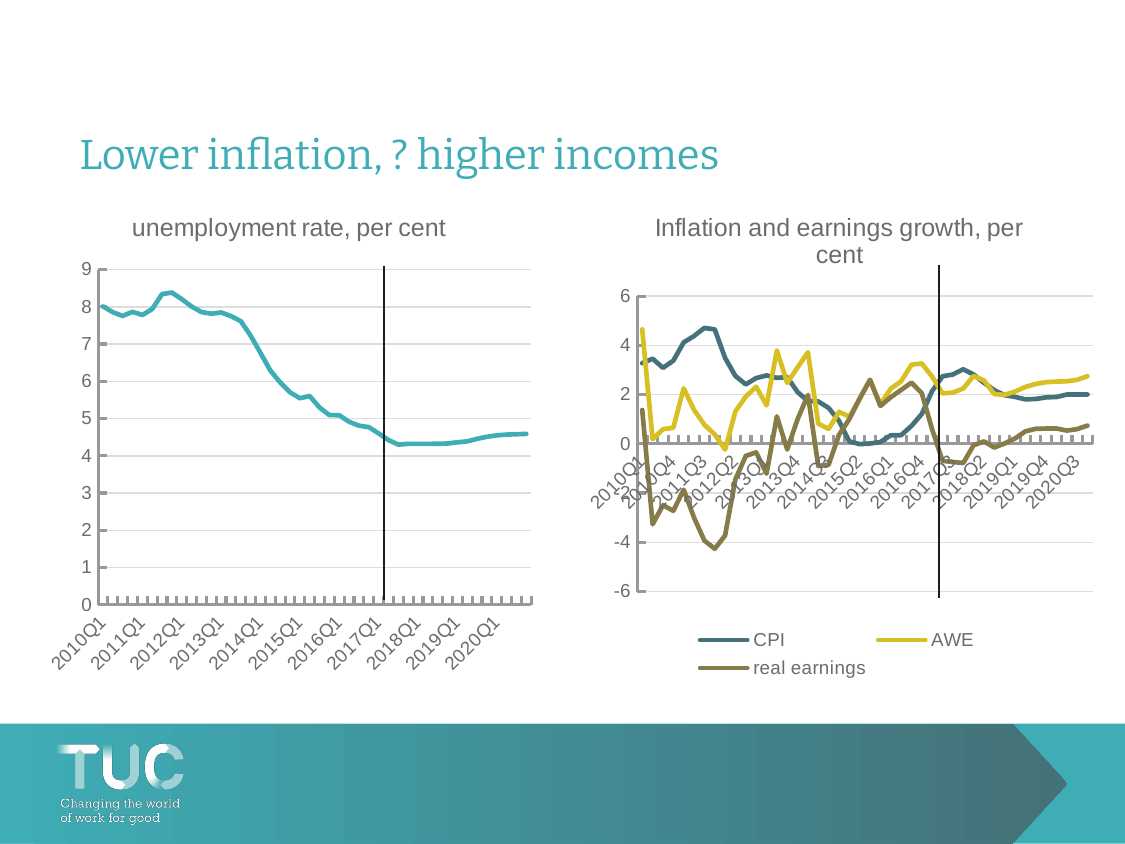

# Lower inflation, ? higher incomes

### Chart: unemployment rate, per cent

| Category | UNEMP |
|---|---|
| 2010Q1 | 8.009131551412537 |
| 2010Q2 | 7.853535353535354 |
| 2010Q3 | 7.753884790456757 |
| 2010Q4 | 7.864391868539291 |
| 2011Q1 | 7.77784738754542 |
| 2011Q2 | 7.940725919904962 |
| 2011Q3 | 8.340377571146801 |
| 2011Q4 | 8.381214089432925 |
| 2012Q1 | 8.204281307450223 |
| 2012Q2 | 8.00744301442084 |
| 2012Q3 | 7.85831501377837 |
| 2012Q4 | 7.814185752597022 |
| 2013Q1 | 7.846709693357626 |
| 2013Q2 | 7.74919118779849 |
| 2013Q3 | 7.613231864489996 |
| 2013Q4 | 7.22249448664543 |
| 2014Q1 | 6.757251908396946 |
| 2014Q2 | 6.289288983826671 |
| 2014Q3 | 5.968465034005306 |
| 2014Q4 | 5.704882062534284 |
| 2015Q1 | 5.546462993271504 |
| 2015Q2 | 5.60577564763696 |
| 2015Q3 | 5.296892006288547 |
| 2015Q4 | 5.093317278747742 |
| 2016Q1 | 5.0903514838088935 |
| 2016Q2 | 4.913857677902621 |
| 2016Q3 | 4.810543657331137 |
| 2016Q4 | 4.769599042489527 |
| 2017Q1 | 4.601648351648351 |
| 2017Q2 | 4.422326191256667 |
| 2017Q3 | 4.3 |
| 2017Q4 | 4.320000000000003 |
| 2018Q1 | 4.320777777777781 |
| 2018Q2 | 4.3205555555555595 |
| 2018Q3 | 4.321333333333337 |
| 2018Q4 | 4.329111111111115 |
| 2019Q1 | 4.360888888888893 |
| 2019Q2 | 4.386666666666671 |
| 2019Q3 | 4.45444444444445 |
| 2019Q4 | 4.512222222222228 |
| 2020Q1 | 4.550000000000006 |
| 2020Q2 | 4.570000000000006 |
| 2020Q3 | 4.580000000000006 |
| 2020Q4 | 4.590000000000006 |

### Chart: Inflation and earnings growth, per cent

| Category | CPI | AWE  | real earnings |
|---|---|---|---|
| 2010Q1 | 3.2745365853658512 | 4.649719311708623 | 1.3751827263427714 |
| 2010Q2 | 3.45667385842151 | 0.18655097906896856 | -3.2701228793525416 |
| 2010Q3 | 3.0852646594168505 | 0.5925478280147018 | -2.4927168314021486 |
| 2010Q4 | 3.376261482296414 | 0.6532297886303411 | -2.723031693666073 |
| 2011Q1 | 4.118409467920657 | 2.2548289378851933 | -1.8635805300354633 |
| 2011Q2 | 4.377184768456502 | 1.3812922778823662 | -2.9958924905741355 |
| 2011Q3 | 4.70587797674402 | 0.7765537709337877 | -3.9293242058102322 |
| 2011Q4 | 4.645818910279999 | 0.3817845585601276 | -4.2640343517198716 |
| 2012Q1 | 3.4902373521085934 | -0.23592001950021313 | -3.7261573716088066 |
| 2012Q2 | 2.7553595299197156 | 1.3175713303693755 | -1.43778819955034 |
| 2012Q3 | 2.4125619482388174 | 1.920131674959606 | -0.4924302732792114 |
| 2012Q4 | 2.6698619146150833 | 2.320529483948988 | -0.3493324306660952 |
| 2013Q1 | 2.776365300518677 | 1.5633248475282358 | -1.213040452990441 |
| 2013Q2 | 2.679388224326999 | 3.792783717340413 | 1.1133954930134138 |
| 2013Q3 | 2.708862340257255 | 2.4745513756707 | -0.23431096458655531 |
| 2013Q4 | 2.1027628967743794 | 3.103968370829776 | 1.0012054740553964 |
| 2014Q1 | 1.7391512041327388 | 3.7211938579414294 | 1.9820426538086906 |
| 2014Q2 | 1.720563426085917 | 0.8176515610788755 | -0.9029118650070416 |
| 2014Q3 | 1.4560008105780184 | 0.6086258047695168 | -0.8473750058085017 |
| 2014Q4 | 0.9352319952734973 | 1.2978047601980762 | 0.3625727649245789 |
| 2015Q1 | 0.10061340640103822 | 1.0985117659694907 | 0.9978983595684525 |
| 2015Q2 | -0.016651513789113892 | 1.8236437359602036 | 1.8402952497493175 |
| 2015Q3 | 0.009653923487647376 | 2.6065961401120177 | 2.5969422166243703 |
| 2015Q4 | 0.06718105627243176 | 1.6047166163177735 | 1.5375355600453418 |
| 2016Q1 | 0.3467673576327286 | 2.2376805228866345 | 1.890913165253906 |
| 2016Q2 | 0.35140545527823974 | 2.5364426599205956 | 2.185037204642356 |
| 2016Q3 | 0.7263044020970284 | 3.211169760417178 | 2.4848653583201497 |
| 2016Q4 | 1.2111060149826187 | 3.265567553602523 | 2.054461538619904 |
| 2017Q1 | 2.143529678871218 | 2.728853693486471 | 0.585324014615253 |
| 2017Q2 | 2.742981565198903 | 2.049799032592972 | -0.6931825326059311 |
| 2017Q3 | 2.8168548645603124 | 2.079733215521827 | -0.7371216490384853 |
| 2017Q4 | 3.0268005974382106 | 2.2437507118198283 | -0.7830498856183823 |
| 2018Q1 | 2.813726463040595 | 2.7536681836563446 | -0.06005827938425057 |
| 2018Q2 | 2.478395731093997 | 2.5746365059416974 | 0.09624077484770055 |
| 2018Q3 | 2.175166107867824 | 2.0218786991443807 | -0.15328740872344326 |
| 2018Q4 | 1.9758058992820793 | 1.9901404167503642 | 0.014334517468284957 |
| 2019Q1 | 1.905146673848975 | 2.1202765574726214 | 0.21512988362364638 |
| 2019Q2 | 1.803649814809532 | 2.3106954455371493 | 0.5070456307276174 |
| 2019Q3 | 1.8221932503911944 | 2.433425080690654 | 0.6112318302994595 |
| 2019Q4 | 1.8864050962917958 | 2.505566307765747 | 0.6191612114739513 |
| 2020Q1 | 1.9039740809052006 | 2.5270143838021966 | 0.623040302896996 |
| 2020Q2 | 2.0023835262311707 | 2.5407276829834586 | 0.538344156752288 |
| 2020Q3 | 2.0025712614284146 | 2.60184558505415 | 0.5992743236257354 |
| 2020Q4 | 2.0025418763465694 | 2.7434513727082646 | 0.7409094963616951 |